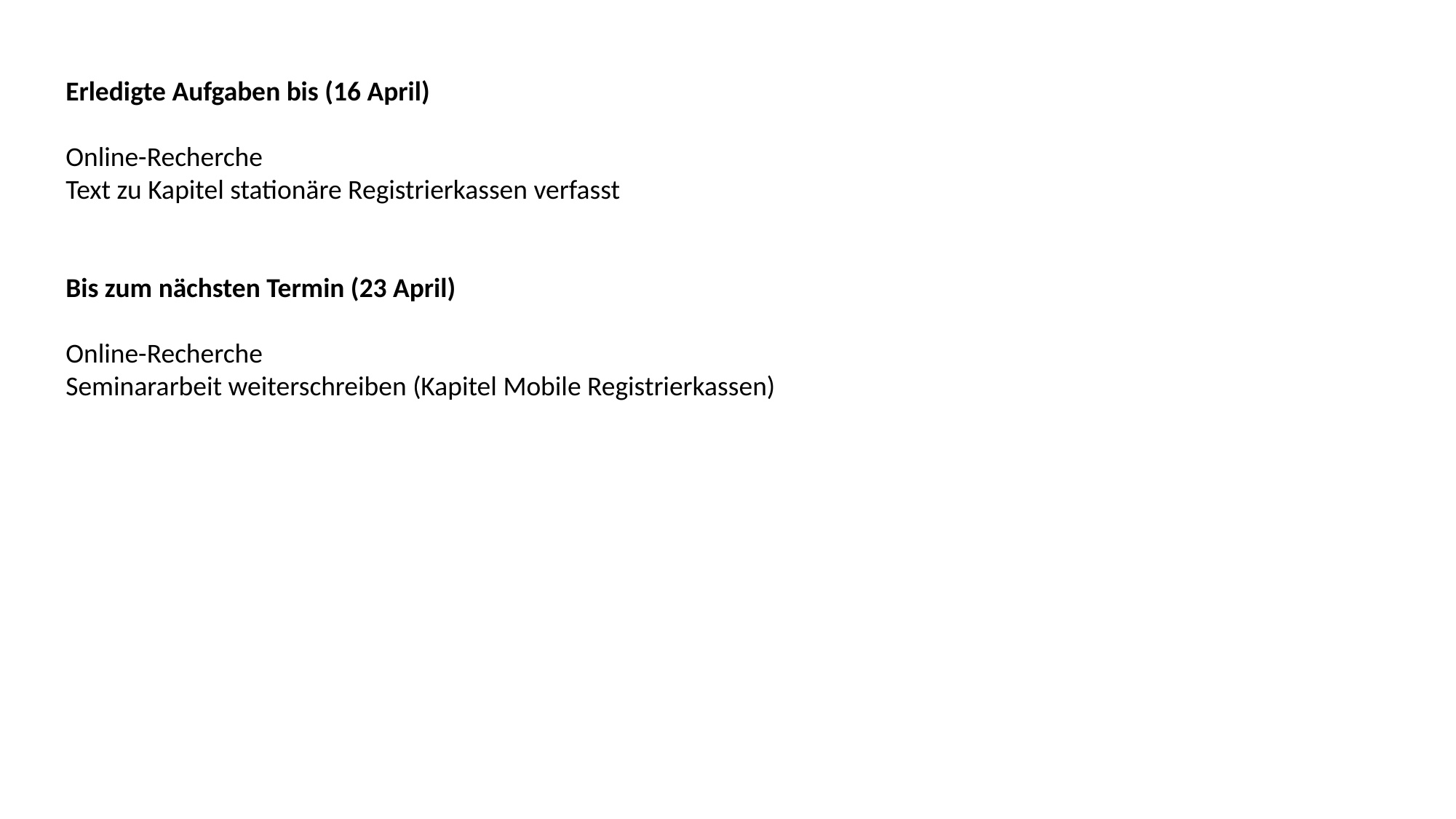

Erledigte Aufgaben bis (16 April)

Online-Recherche
Text zu Kapitel stationäre Registrierkassen verfasst

Bis zum nächsten Termin (23 April)

Online-Recherche
Seminararbeit weiterschreiben (Kapitel Mobile Registrierkassen)